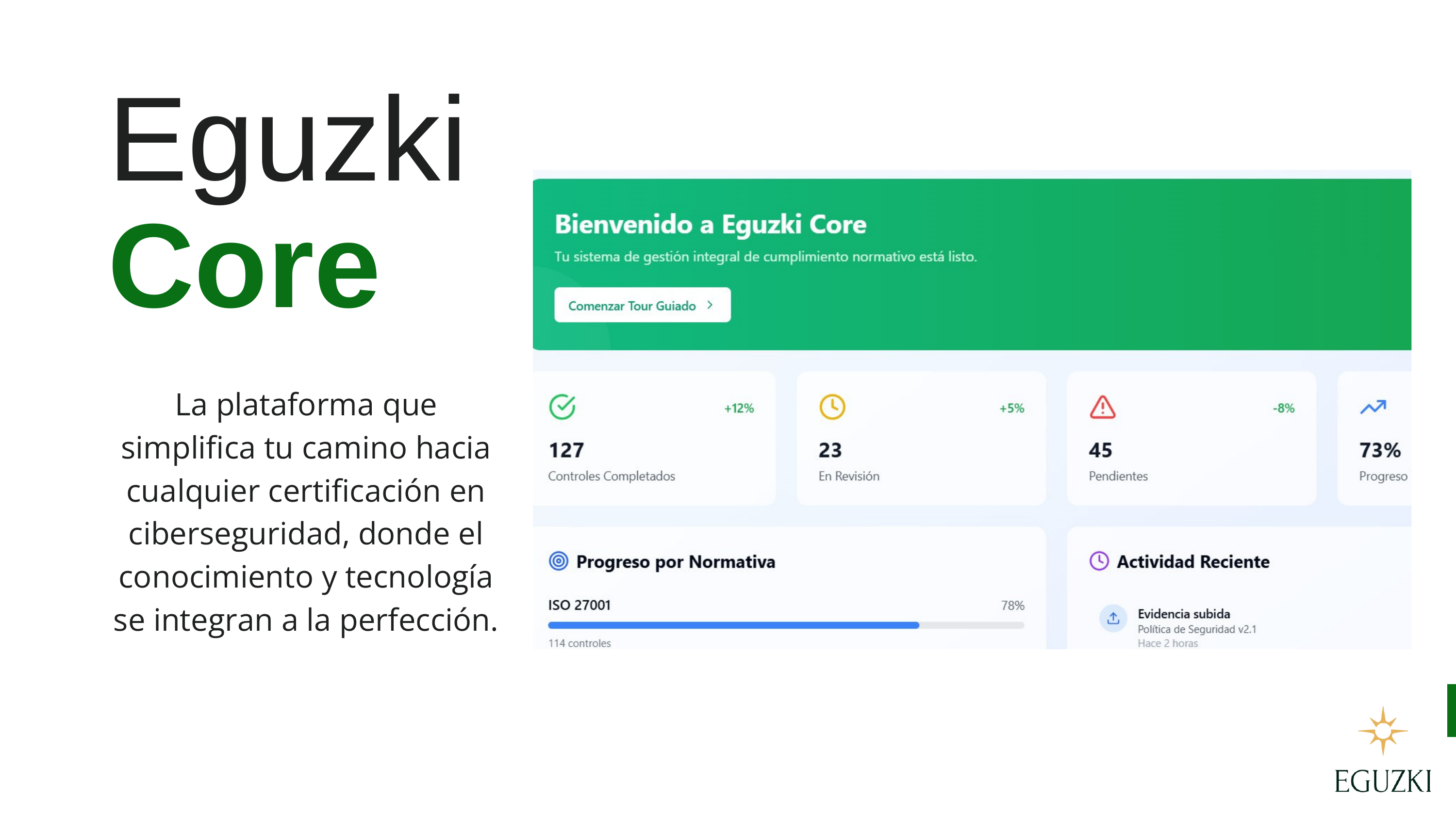

Eguzki
Core

La plataforma que simplifica tu camino hacia cualquier certificación en ciberseguridad, donde el conocimiento y tecnología se integran a la perfección.